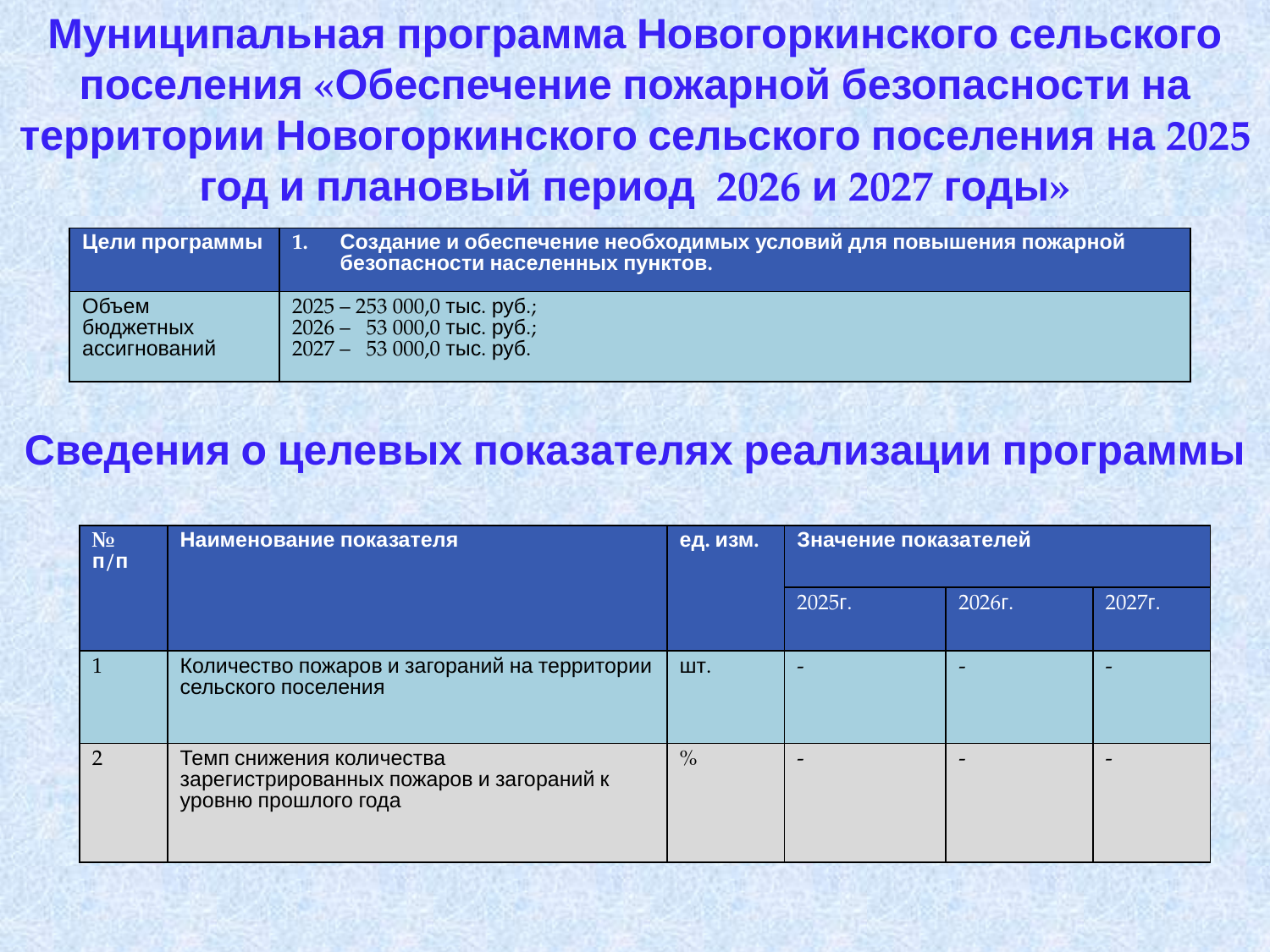

Муниципальная программа Новогоркинского сельского поселения «Обеспечение пожарной безопасности на территории Новогоркинского сельского поселения на 2025 год и плановый период  2026 и 2027 годы»
| Цели программы | Создание и обеспечение необходимых условий для повышения пожарной безопасности населенных пунктов. |
| --- | --- |
| Объем бюджетных ассигнований | 2025 – 253 000,0 тыс. руб.; 2026 – 53 000,0 тыс. руб.; 2027 – 53 000,0 тыс. руб. |
Сведения о целевых показателях реализации программы
| № п/п | Наименование показателя | ед. изм. | Значение показателей |  |  |
| --- | --- | --- | --- | --- | --- |
|  |  |  | 2025г. | 2026г. | 2027г. |
| 1 | Количество пожаров и загораний на территории сельского поселения | шт. | - | - | - |
| 2 | Темп снижения количества зарегистрированных пожаров и загораний к уровню прошлого года | % | - | - | - |